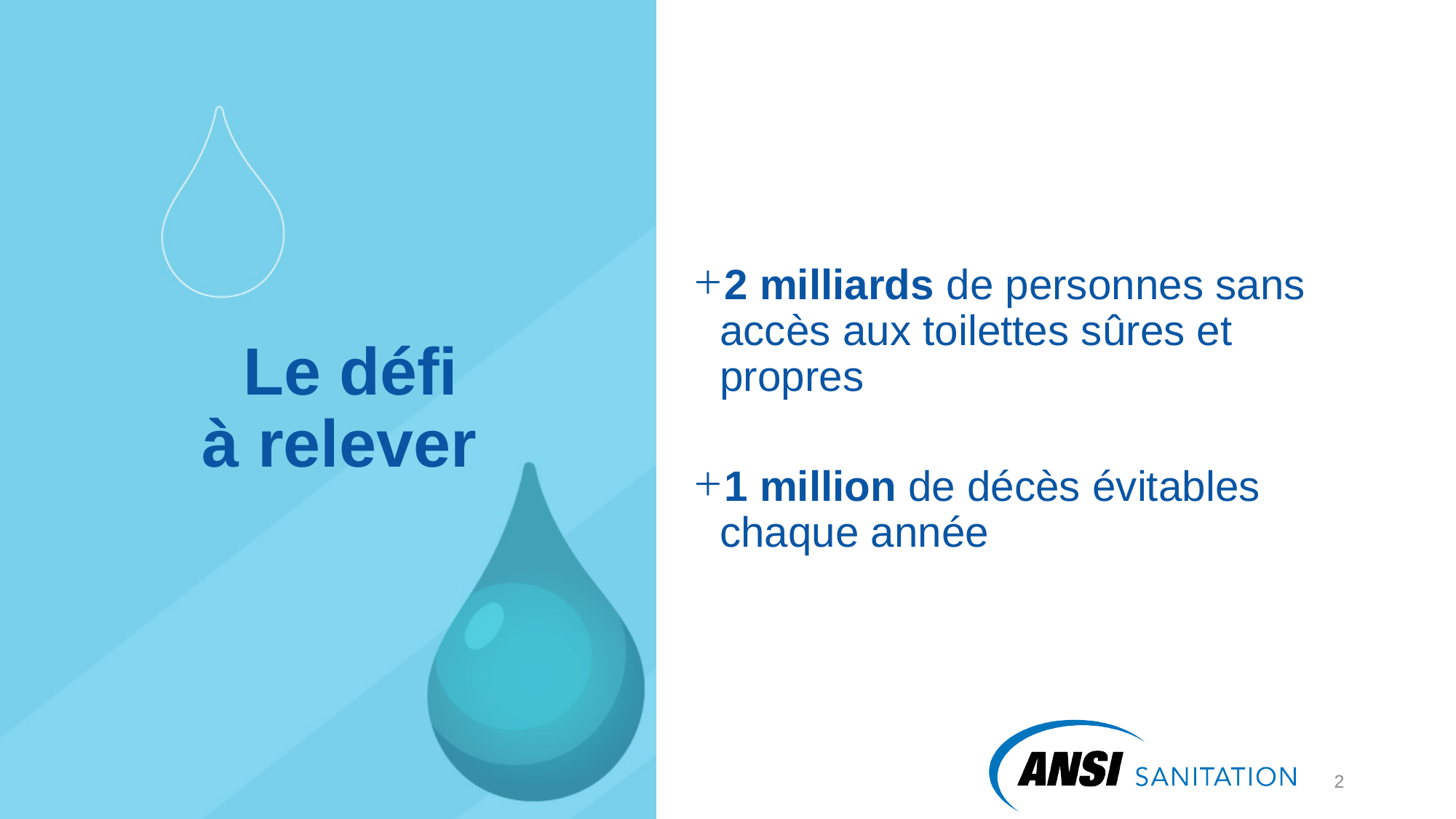

2 milliards de personnes sans accès aux toilettes sûres et propres

1 million de décès évitables chaque année
# Le défi à relever
2